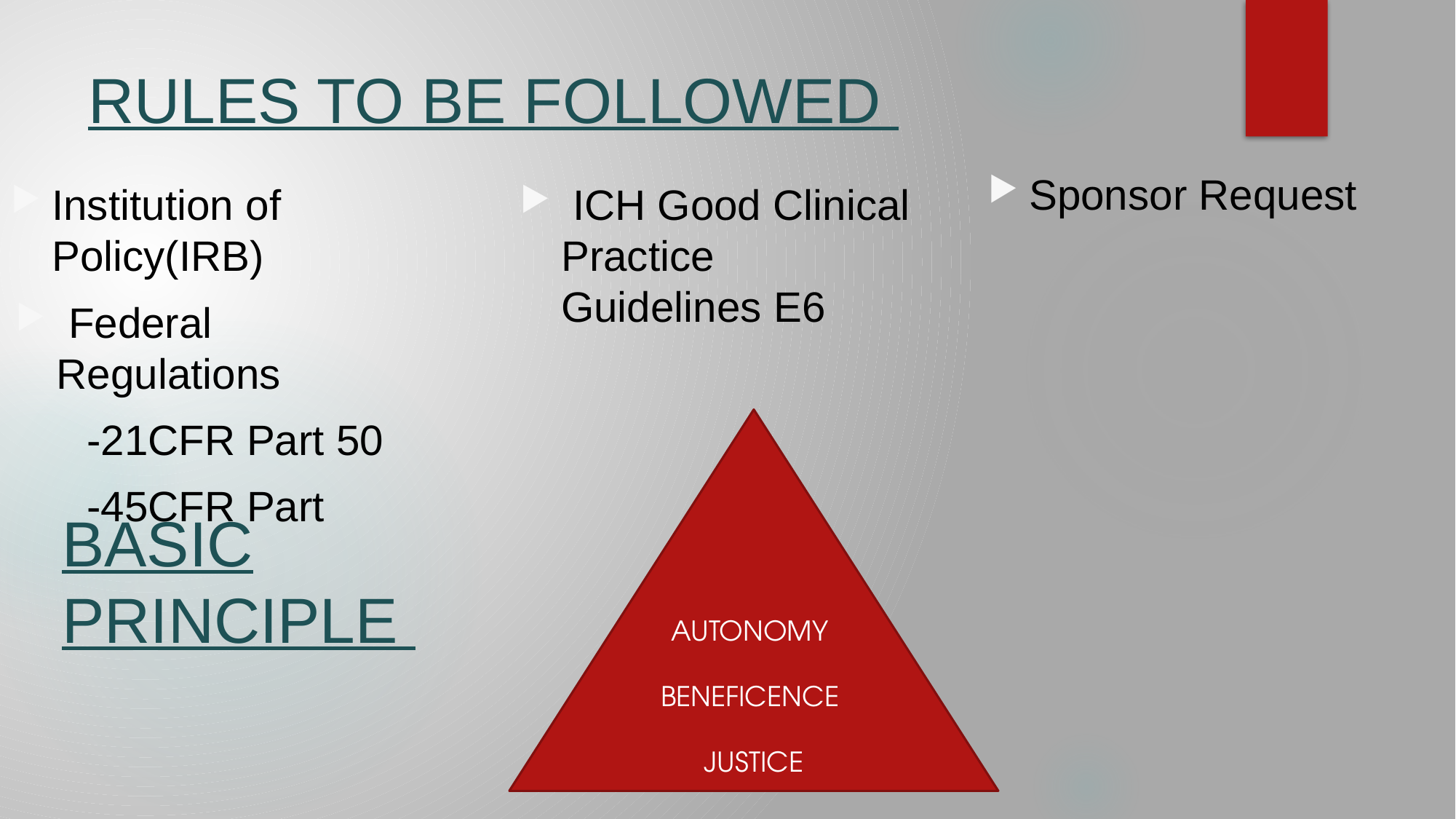

# RULES TO BE FOLLOWED
Sponsor Request
Institution of  Policy(IRB)
 ICH Good Clinical Practice Guidelines E6
 Federal Regulations
      -21CFR Part 50
      -45CFR Part
AUTONOMY

BENEFICENCE

JUSTICE
BASIC PRINCIPLE